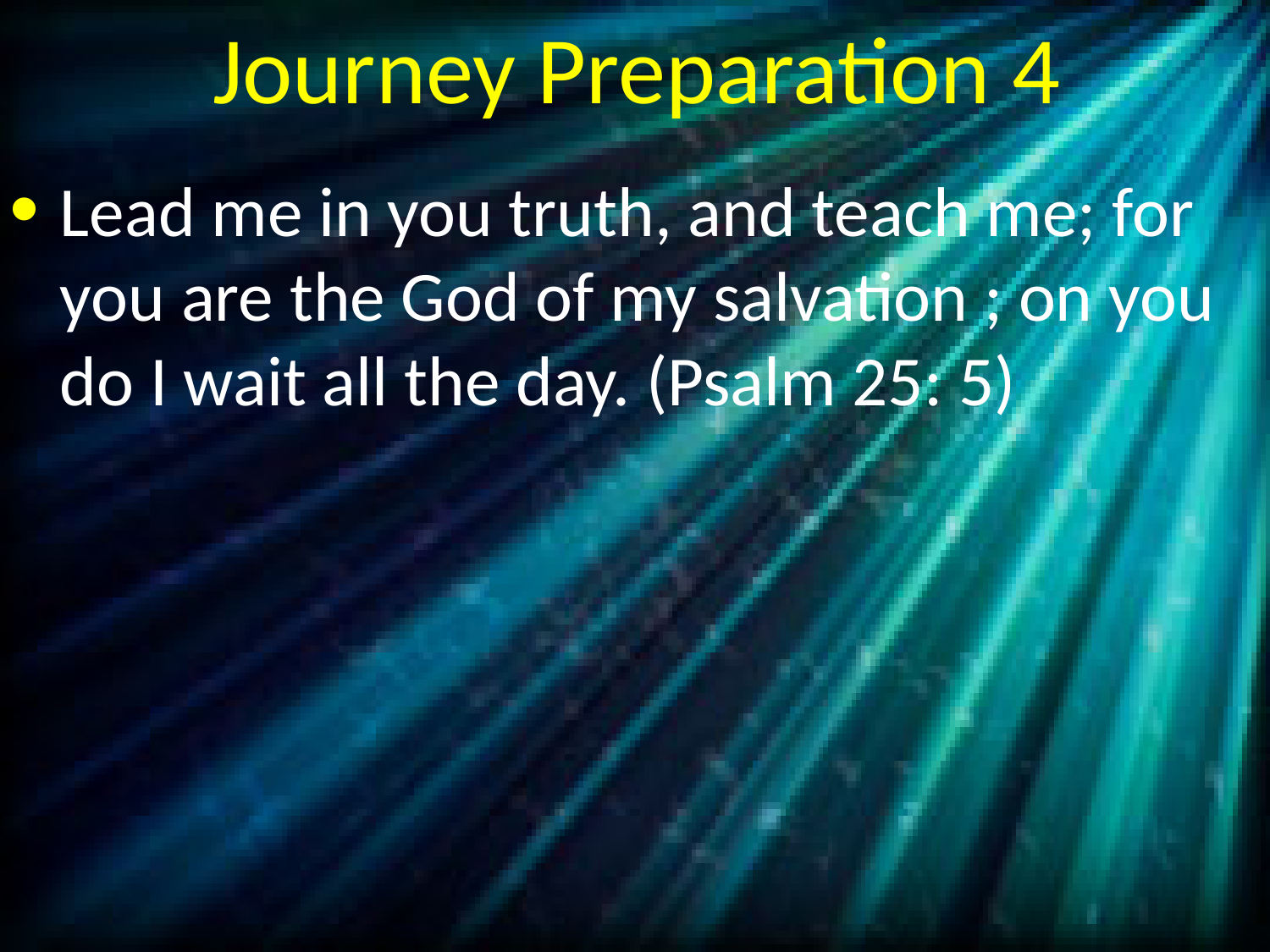

# Journey Preparation 4
Lead me in you truth, and teach me; for you are the God of my salvation ; on you do I wait all the day. (Psalm 25: 5)